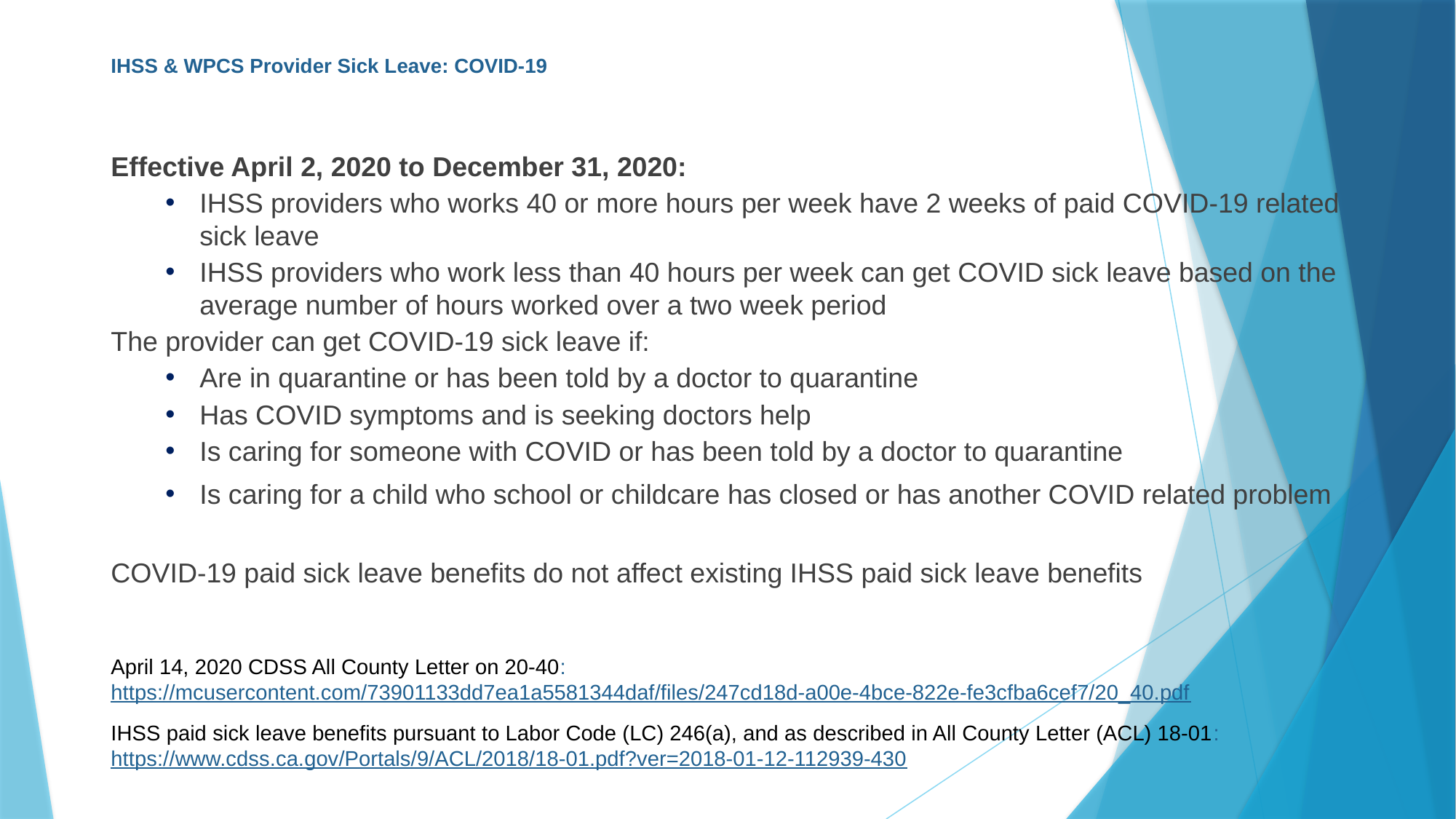

# IHSS & WPCS Provider Sick Leave: COVID-19
Effective April 2, 2020 to December 31, 2020:
IHSS providers who works 40 or more hours per week have 2 weeks of paid COVID-19 related sick leave
IHSS providers who work less than 40 hours per week can get COVID sick leave based on the average number of hours worked over a two week period
The provider can get COVID-19 sick leave if:
Are in quarantine or has been told by a doctor to quarantine
Has COVID symptoms and is seeking doctors help
Is caring for someone with COVID or has been told by a doctor to quarantine
Is caring for a child who school or childcare has closed or has another COVID related problem

COVID-19 paid sick leave benefits do not affect existing IHSS paid sick leave benefits

April 14, 2020 CDSS All County Letter on 20-40: https://mcusercontent.com/73901133dd7ea1a5581344daf/files/247cd18d-a00e-4bce-822e-fe3cfba6cef7/20_40.pdf
IHSS paid sick leave benefits pursuant to Labor Code (LC) 246(a), and as described in All County Letter (ACL) 18-01: https://www.cdss.ca.gov/Portals/9/ACL/2018/18-01.pdf?ver=2018-01-12-112939-430